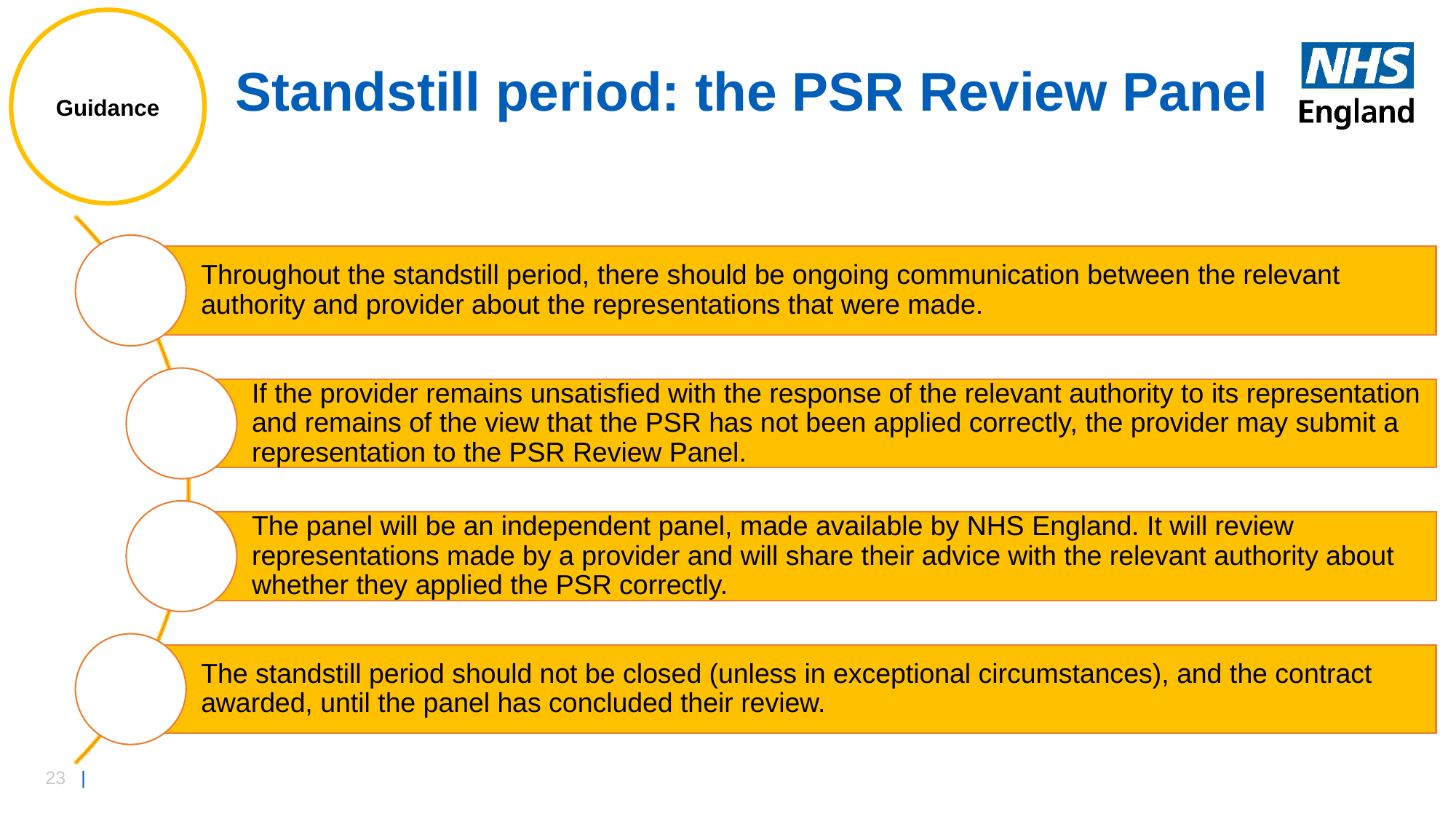

Guidance
# Standstill period: the PSR Review Panel
Throughout the standstill period, there should be ongoing communication between the relevant authority and provider about the representations that were made.
If the provider remains unsatisfied with the response of the relevant authority to its representation and remains of the view that the PSR has not been applied correctly, the provider may submit a representation to the PSR Review Panel.
The panel will be an independent panel, made available by NHS England. It will review representations made by a provider and will share their advice with the relevant authority about whether they applied the PSR correctly.
The standstill period should not be closed (unless in exceptional circumstances), and the contract awarded, until the panel has concluded their review.